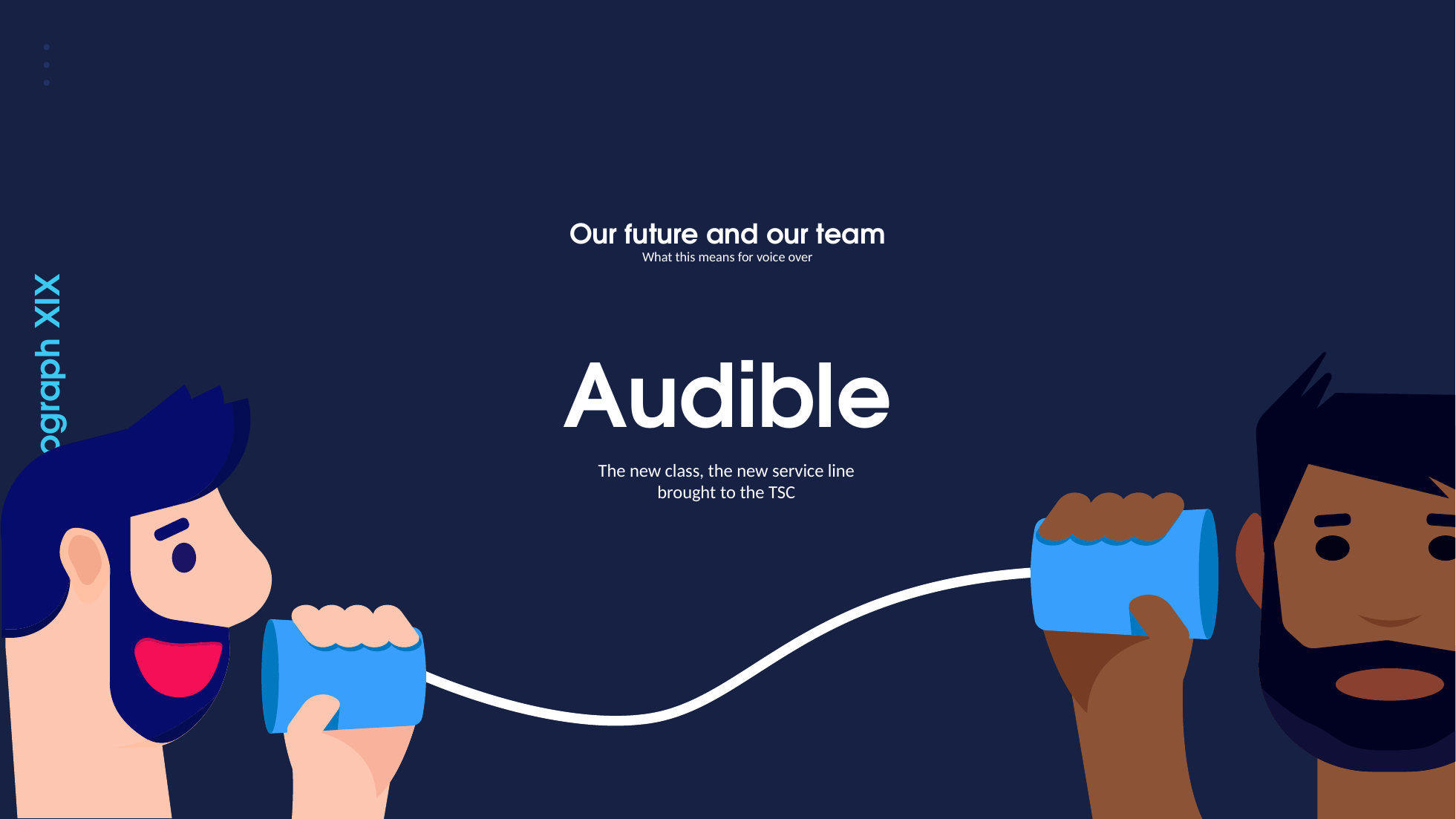

Our future and our team
What this means for voice over
Audible

The new class, the new service line brought to the TSC